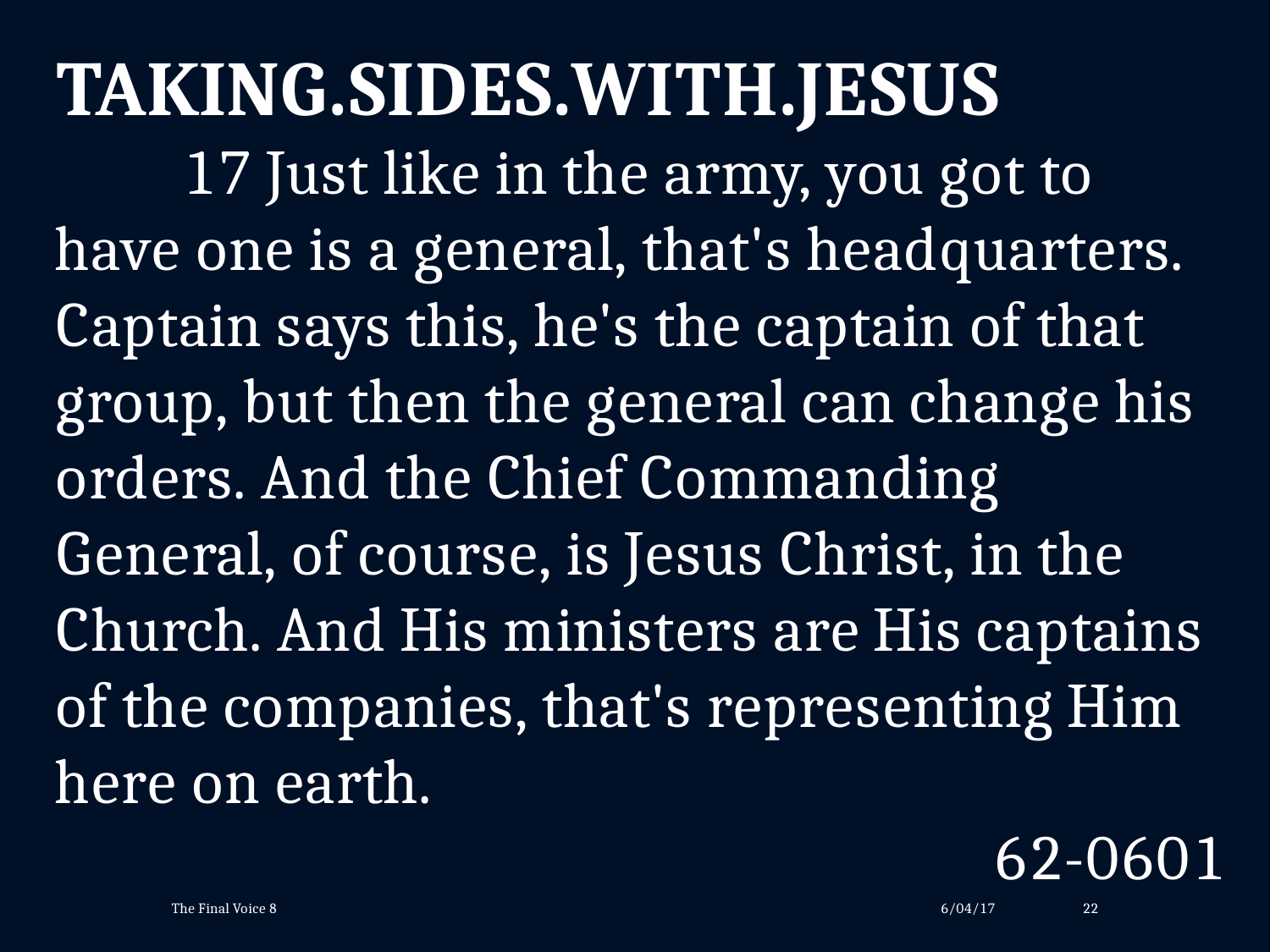

TAKING.SIDES.WITH.JESUS
	17 Just like in the army, you got to have one is a general, that's headquarters. Captain says this, he's the captain of that group, but then the general can change his orders. And the Chief Commanding General, of course, is Jesus Christ, in the Church. And His ministers are His captains of the companies, that's representing Him here on earth.
62-0601
The Final Voice 8
6/04/17
22